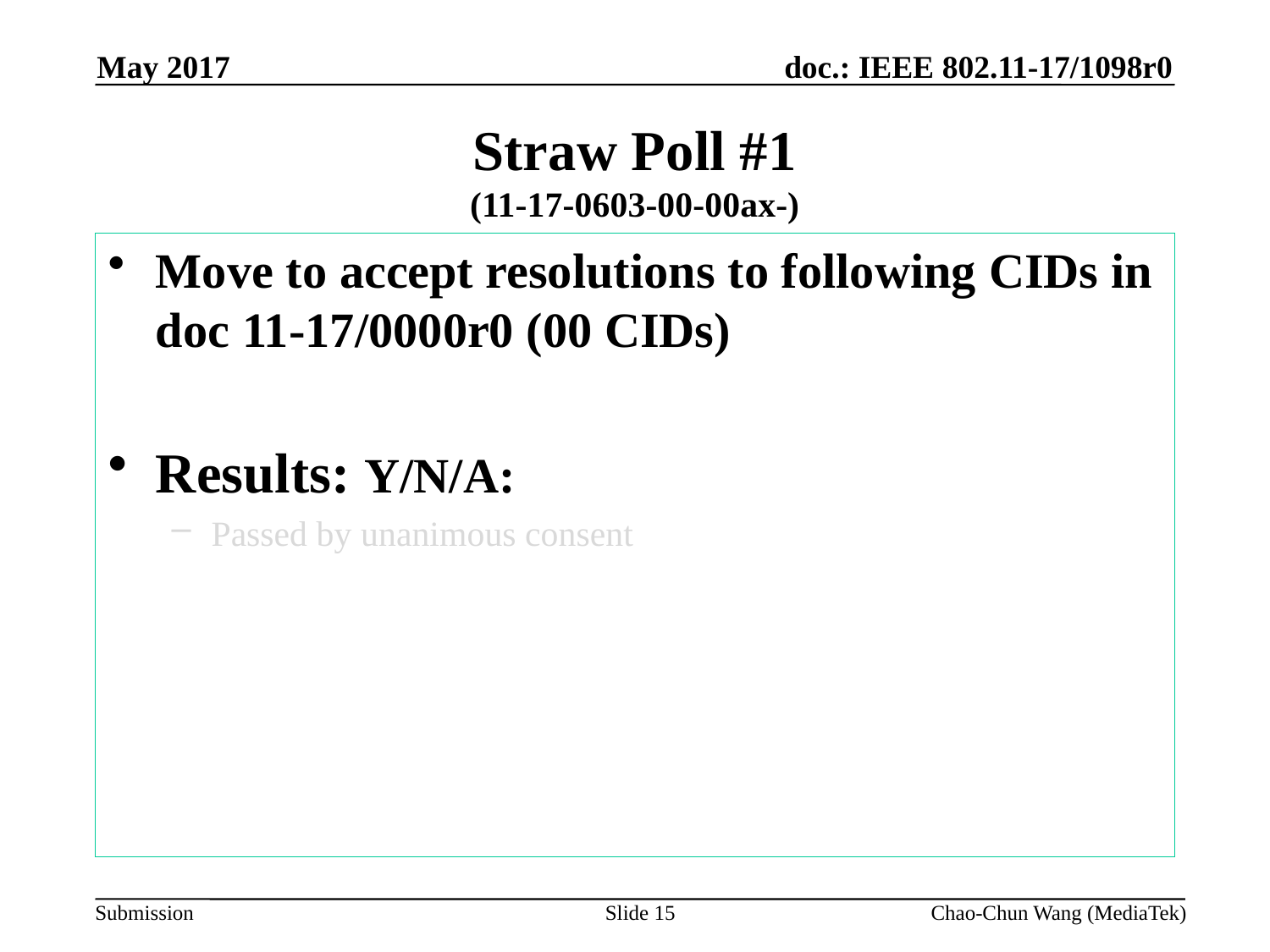

May 2017
# Straw Poll #1 (11-17-0603-00-00ax-)
Move to accept resolutions to following CIDs in doc 11-17/0000r0 (00 CIDs)

Results: Y/N/A:
Passed by unanimous consent

Slide 15
Chao-Chun Wang (MediaTek)